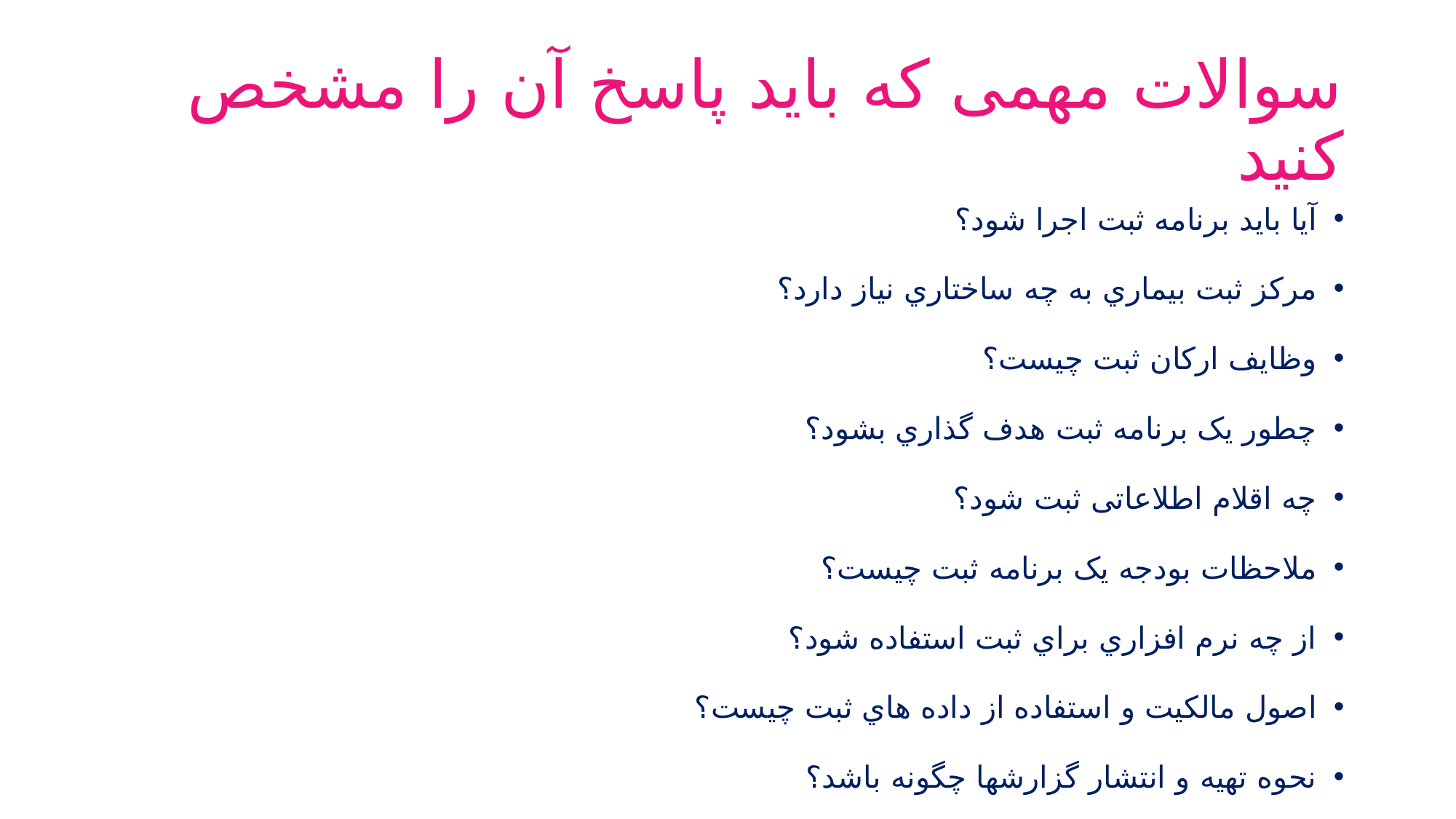

# سوالات مهمی كه باید پاسخ آن را مشخص كنید
آیا باید برنامه ثبت اجرا شود؟
مرکز ثبت بيماري به چه ساختاري نياز دارد؟
وظایف ارکان ثبت چيست؟
چطور یک برنامه ثبت هدف گذاري بشود؟
چه اقلام اطلاعاتی ثبت شود؟
ملاحظات بودجه یک برنامه ثبت چيست؟
از چه نرم افزاري براي ثبت استفاده شود؟
اصول مالکيت و استفاده از داده هاي ثبت چيست؟
نحوه تهيه و انتشار گزارشها چگونه باشد؟